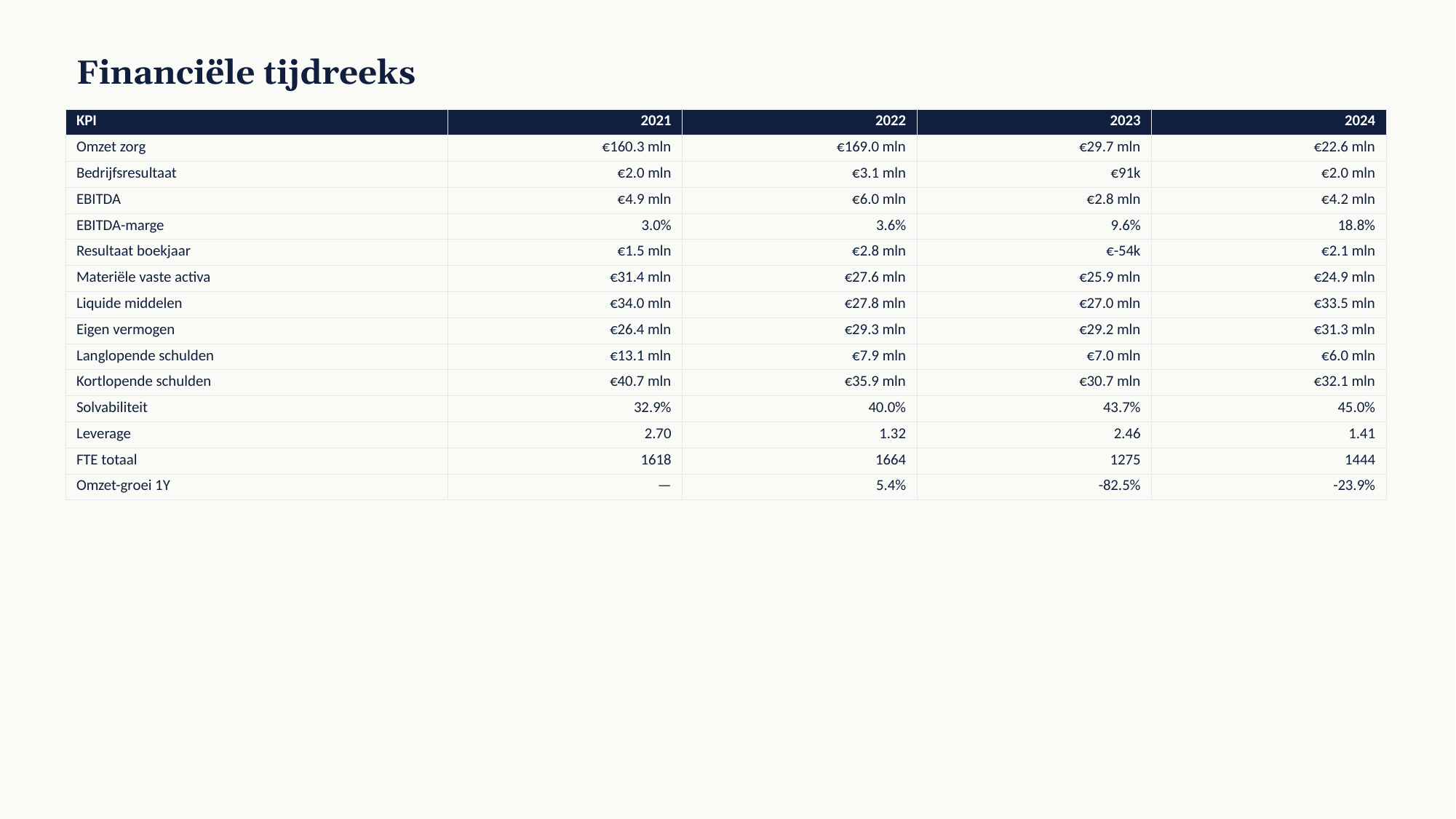

Financiële tijdreeks
| KPI | 2021 | 2022 | 2023 | 2024 |
| --- | --- | --- | --- | --- |
| Omzet zorg | €160.3 mln | €169.0 mln | €29.7 mln | €22.6 mln |
| Bedrijfsresultaat | €2.0 mln | €3.1 mln | €91k | €2.0 mln |
| EBITDA | €4.9 mln | €6.0 mln | €2.8 mln | €4.2 mln |
| EBITDA-marge | 3.0% | 3.6% | 9.6% | 18.8% |
| Resultaat boekjaar | €1.5 mln | €2.8 mln | €-54k | €2.1 mln |
| Materiële vaste activa | €31.4 mln | €27.6 mln | €25.9 mln | €24.9 mln |
| Liquide middelen | €34.0 mln | €27.8 mln | €27.0 mln | €33.5 mln |
| Eigen vermogen | €26.4 mln | €29.3 mln | €29.2 mln | €31.3 mln |
| Langlopende schulden | €13.1 mln | €7.9 mln | €7.0 mln | €6.0 mln |
| Kortlopende schulden | €40.7 mln | €35.9 mln | €30.7 mln | €32.1 mln |
| Solvabiliteit | 32.9% | 40.0% | 43.7% | 45.0% |
| Leverage | 2.70 | 1.32 | 2.46 | 1.41 |
| FTE totaal | 1618 | 1664 | 1275 | 1444 |
| Omzet-groei 1Y | — | 5.4% | -82.5% | -23.9% |